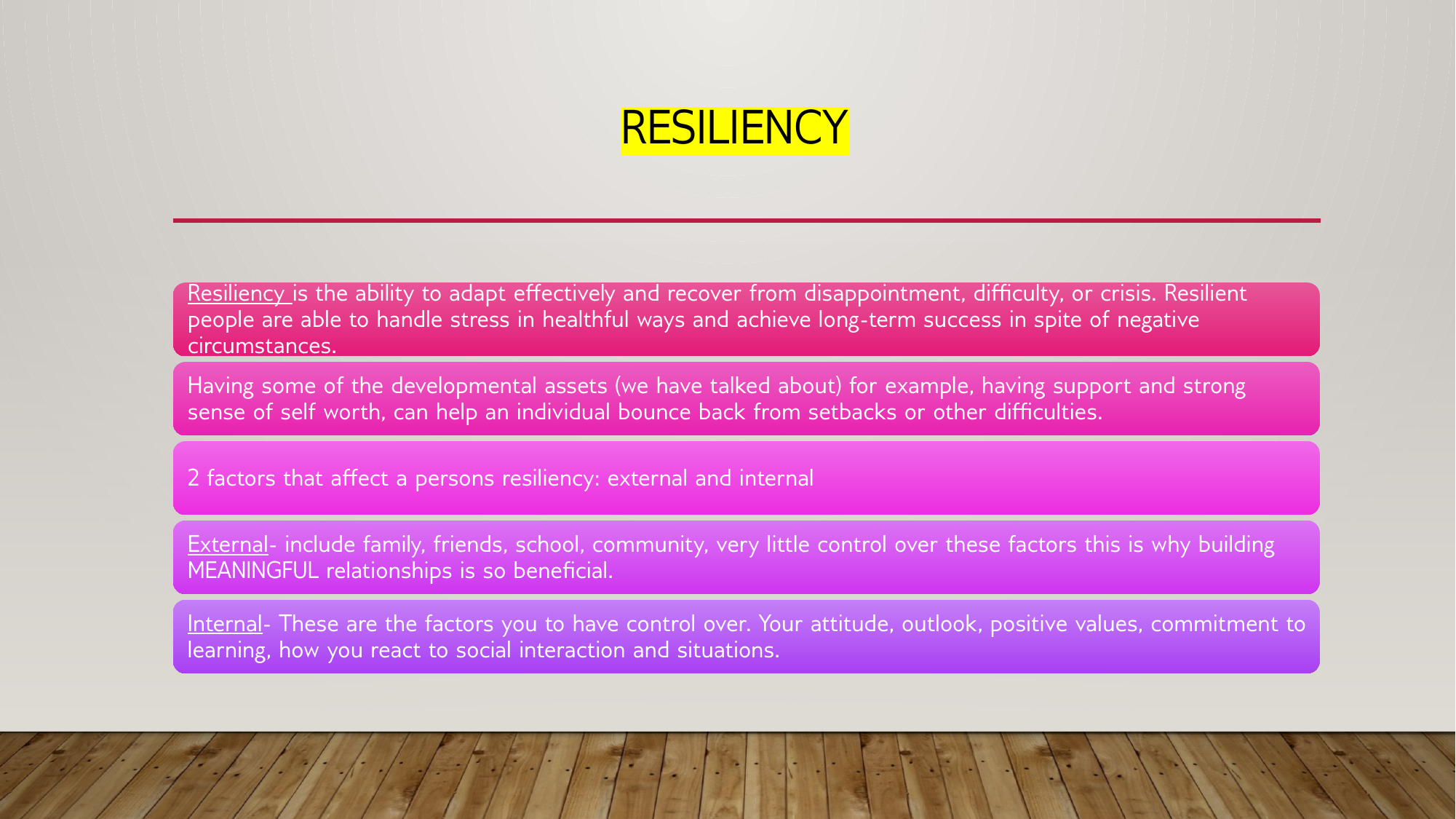

# Resiliency
Resiliency is the ability to adapt effectively and recover from disappointment, difficulty, or crisis. Resilient people are able to handle stress in healthful ways and achieve long-term success in spite of negative circumstances.
Having some of the developmental assets (we have talked about) for example, having support and strong sense of self worth, can help an individual bounce back from setbacks or other difficulties.
2 factors that affect a persons resiliency: external and internal
External- include family, friends, school, community, very little control over these factors this is why building MEANINGFUL relationships is so beneficial.
Internal- These are the factors you to have control over. Your attitude, outlook, positive values, commitment to learning, how you react to social interaction and situations.